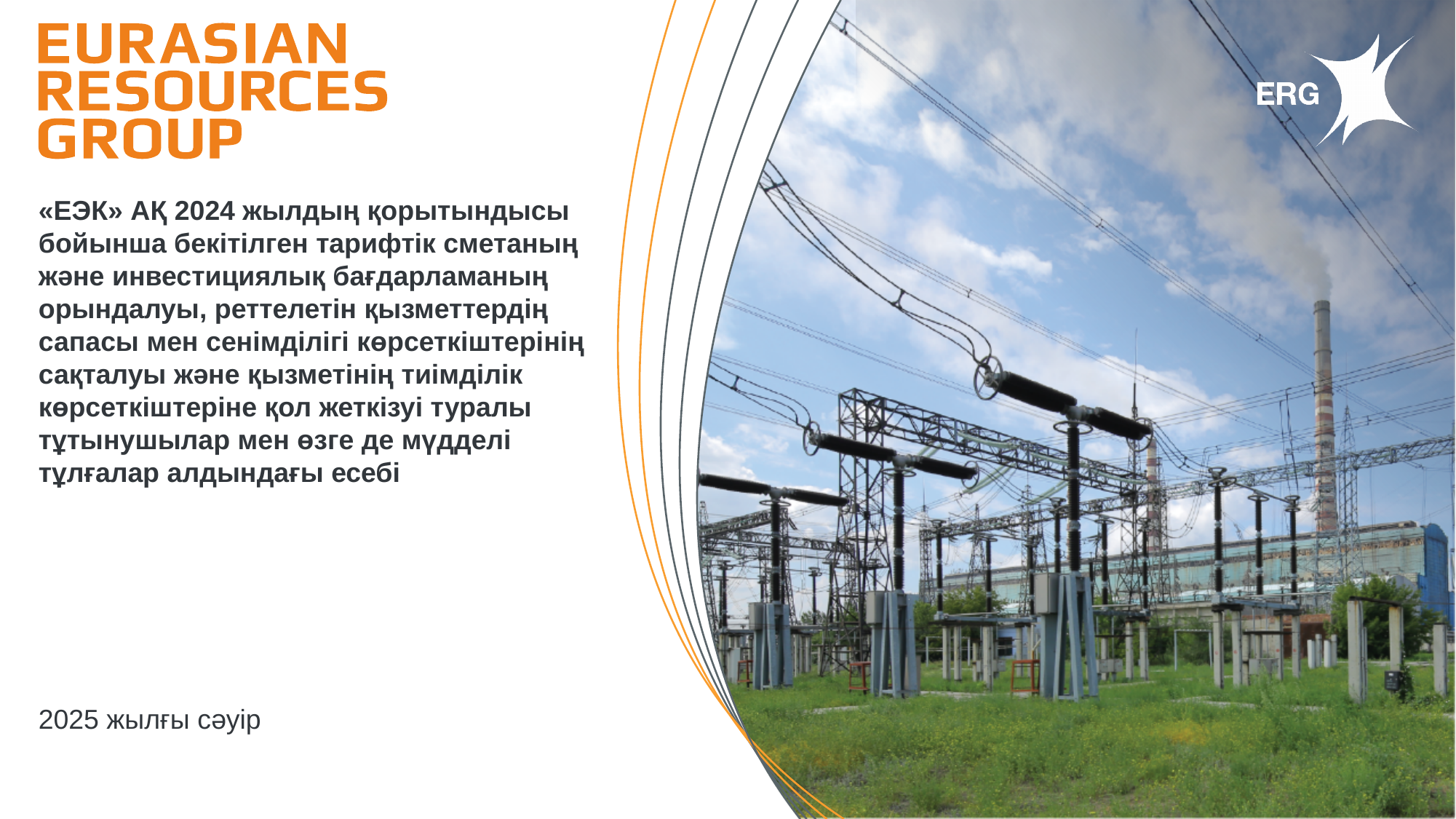

«ЕЭК» АҚ 2024 жылдың қорытындысы бойынша бекітілген тарифтік сметаның және инвестициялық бағдарламаның орындалуы, реттелетін қызметтердің сапасы мен сенімділігі көрсеткіштерінің сақталуы және қызметінің тиімділік көрсеткіштеріне қол жеткізуі туралы тұтынушылар мен өзге де мүдделі тұлғалар алдындағы есебі
2025 жылғы сәуір